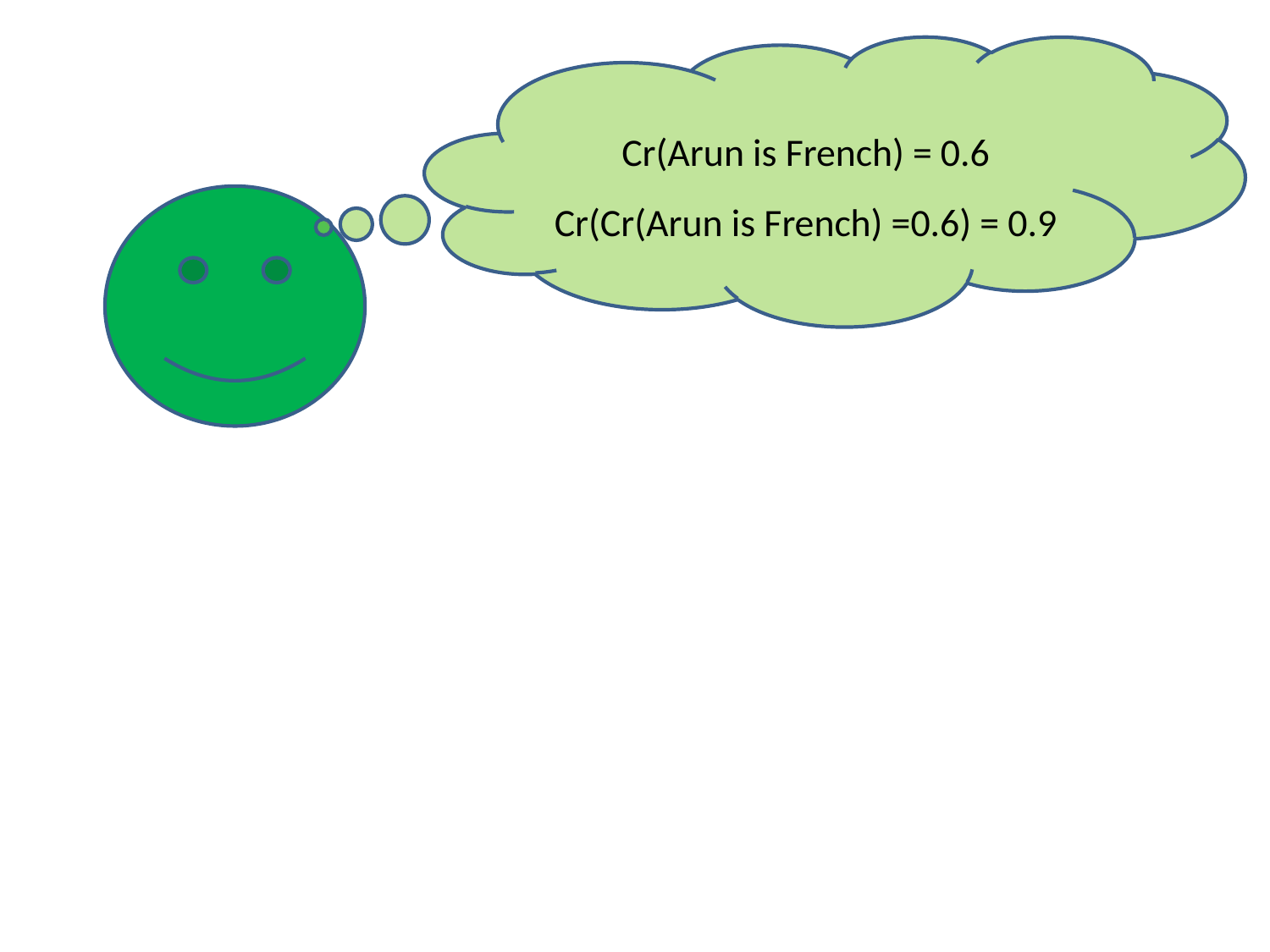

Cr(Arun is French) = 0.6
Cr(Cr(Arun is French) =0.6) = 0.9